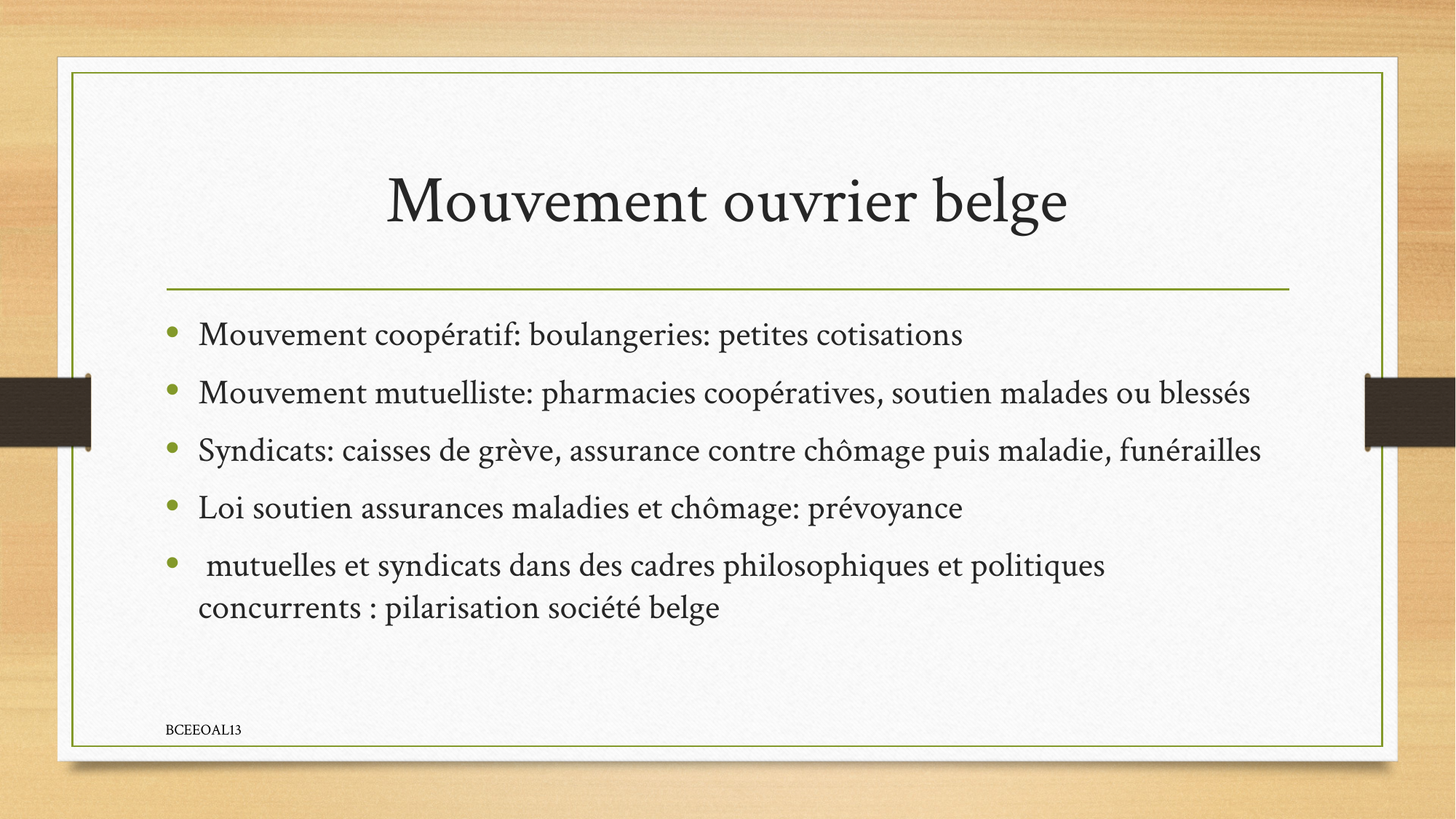

# Mouvement ouvrier belge
Mouvement coopératif: boulangeries: petites cotisations
Mouvement mutuelliste: pharmacies coopératives, soutien malades ou blessés
Syndicats: caisses de grève, assurance contre chômage puis maladie, funérailles
Loi soutien assurances maladies et chômage: prévoyance
 mutuelles et syndicats dans des cadres philosophiques et politiques concurrents : pilarisation société belge

BCEEOAL13